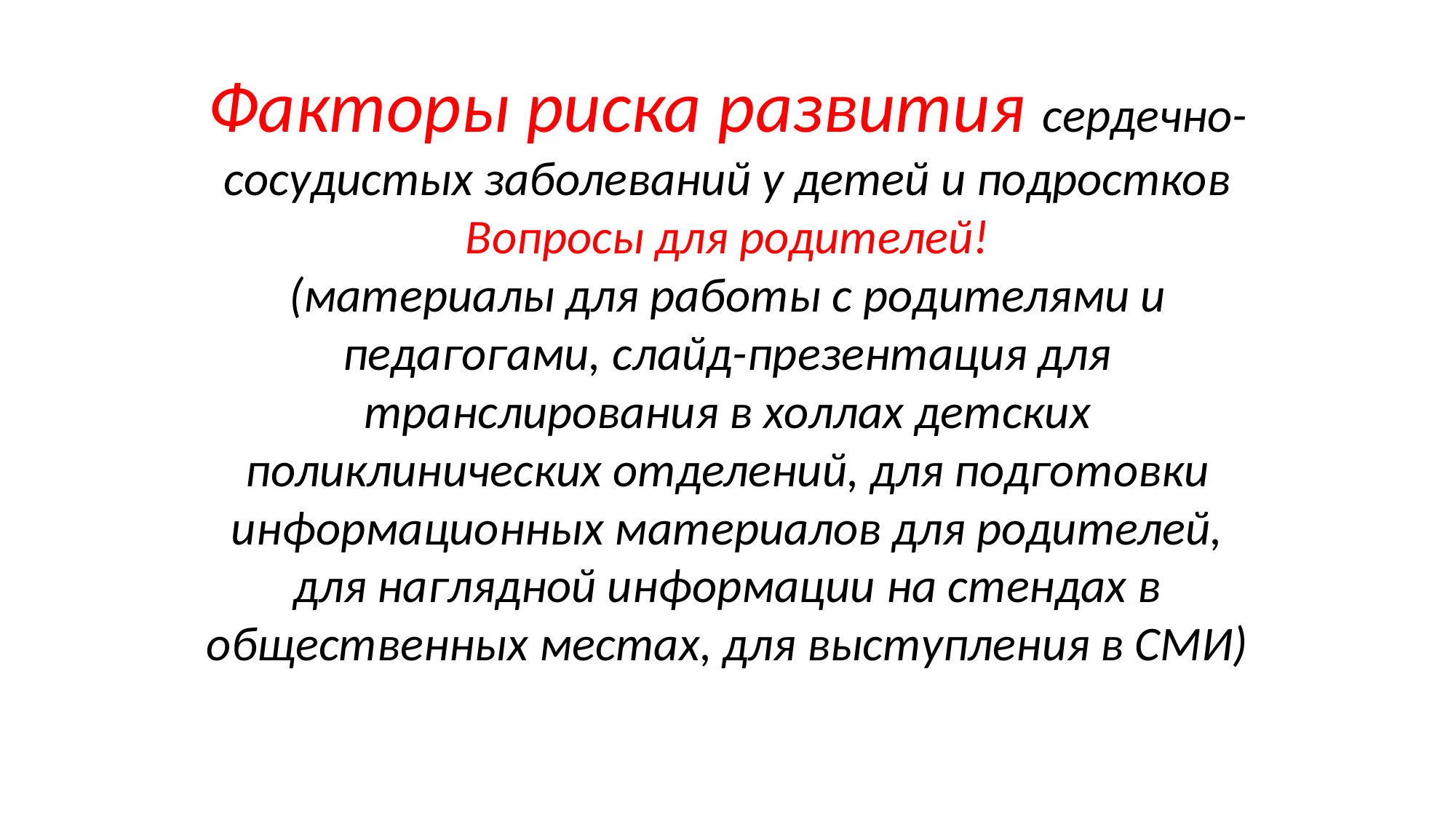

Факторы риска развития сердечно-сосудистых заболеваний у детей и подростков
Вопросы для родителей!
(материалы для работы с родителями и педагогами, слайд-презентация для транслирования в холлах детских поликлинических отделений, для подготовки информационных материалов для родителей, для наглядной информации на стендах в общественных местах, для выступления в СМИ)